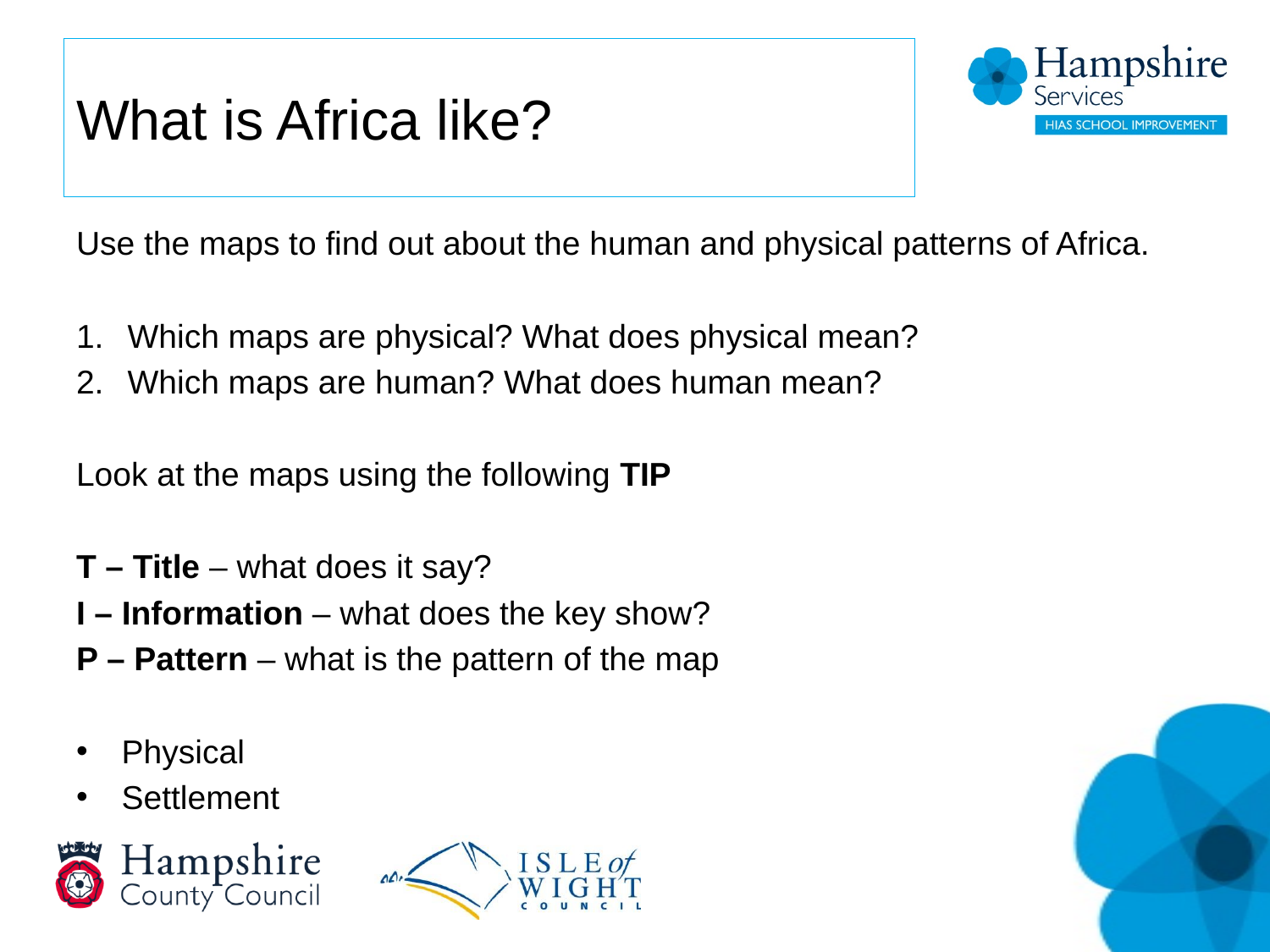

# What is Africa like?
Use the maps to find out about the human and physical patterns of Africa.

Which maps are physical? What does physical mean?
Which maps are human? What does human mean?

Look at the maps using the following TIP

T – Title – what does it say?
I – Information – what does the key show?
P – Pattern – what is the pattern of the map

Physical
Settlement